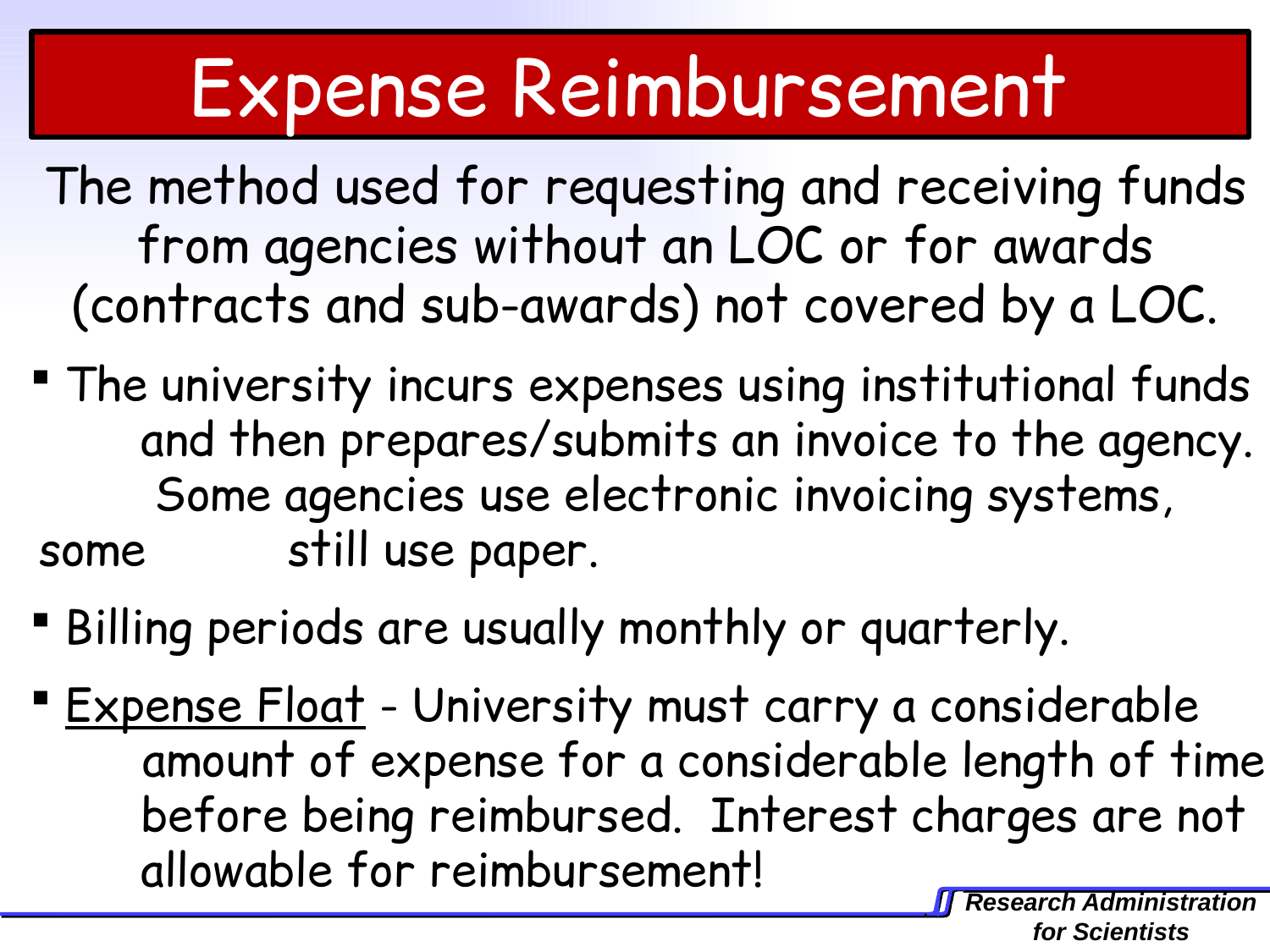

Expense Reimbursement
The method used for requesting and receiving funds from agencies without an LOC or for awards (contracts and sub-awards) not covered by a LOC.
 The university incurs expenses using institutional funds 		 and then prepares/submits an invoice to the agency.  		  Some agencies use electronic invoicing systems, some 		  still use paper.
 Billing periods are usually monthly or quarterly.
 Expense Float - University must carry a considerable 	 		amount of expense for a considerable length of time 		 before being reimbursed.  Interest charges are not 		 allowable for reimbursement!